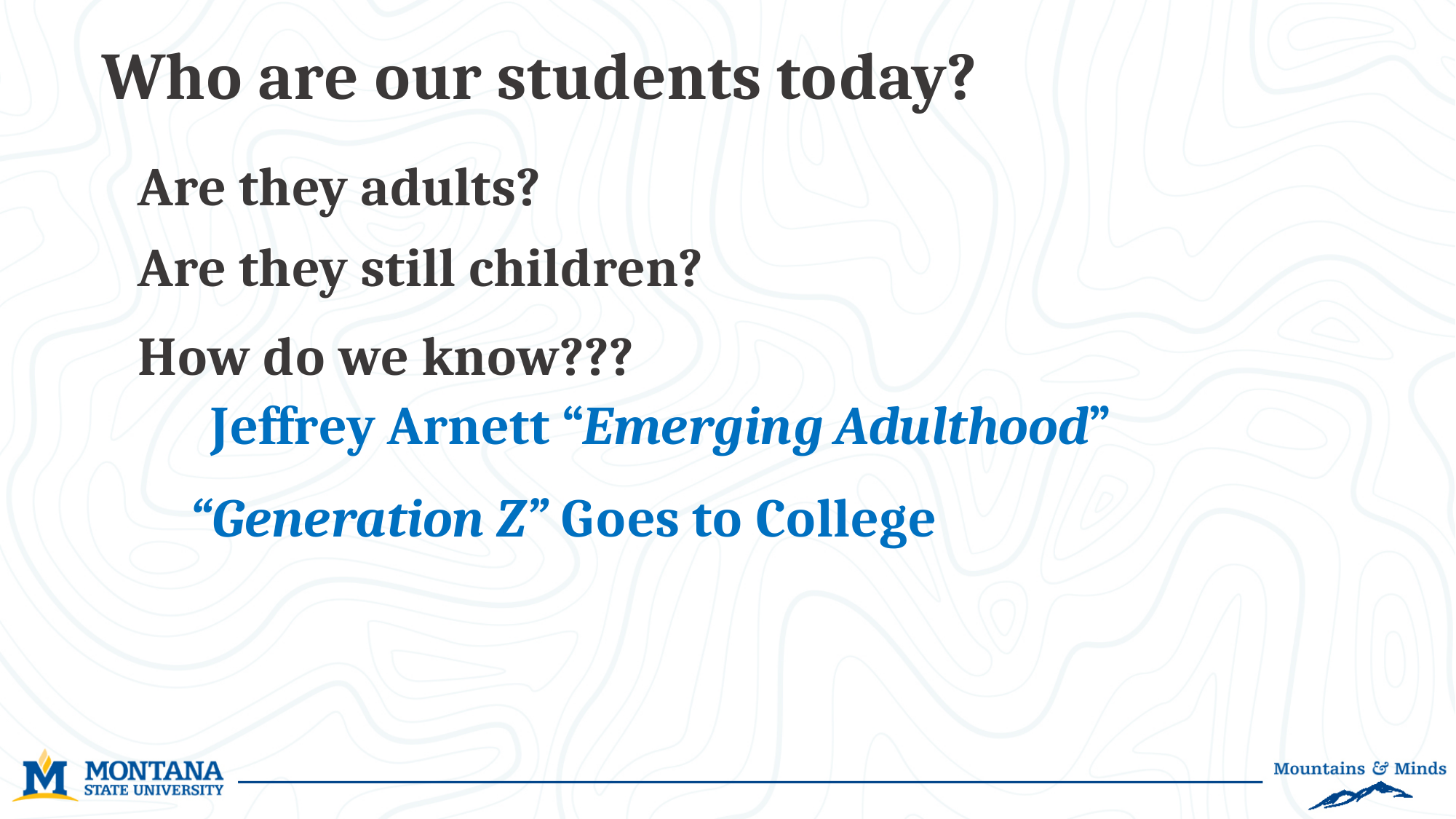

Who are our students today?
Are they adults?
Are they still children?
How do we know???
Jeffrey Arnett “Emerging Adulthood”
“Generation Z” Goes to College